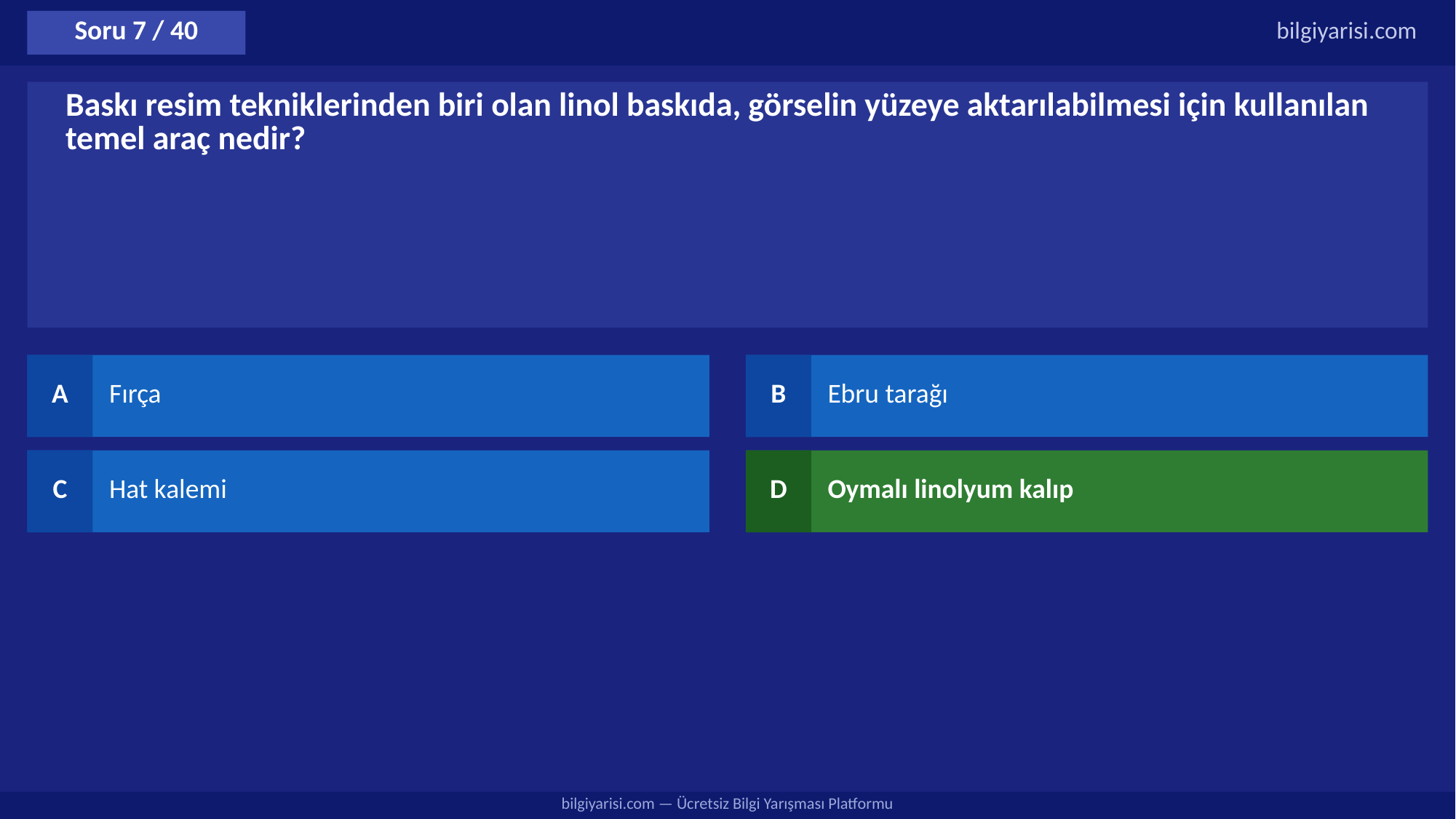

Soru 7 / 40
bilgiyarisi.com

Baskı resim tekniklerinden biri olan linol baskıda, görselin yüzeye aktarılabilmesi için kullanılan temel araç nedir?

A
Fırça

B
Ebru tarağı

C
Hat kalemi

D
Oymalı linolyum kalıp
bilgiyarisi.com — Ücretsiz Bilgi Yarışması Platformu